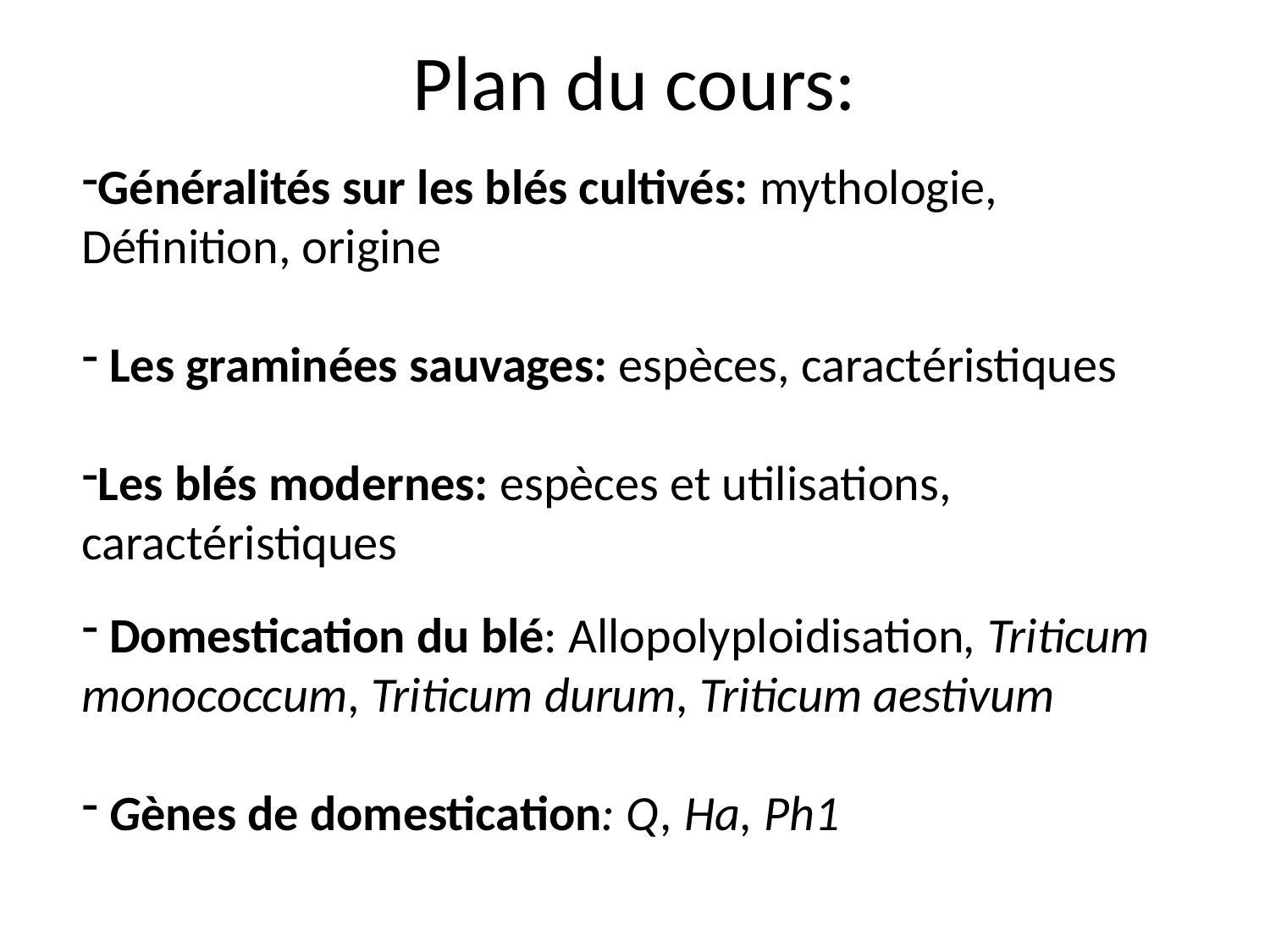

# Plan du cours:
Généralités sur les blés cultivés: mythologie, Définition, origine

 Les graminées sauvages: espèces, caractéristiques

Les blés modernes: espèces et utilisations, caractéristiques

 Domestication du blé: Allopolyploidisation, Triticum monococcum, Triticum durum, Triticum aestivum

 Gènes de domestication: Q, Ha, Ph1